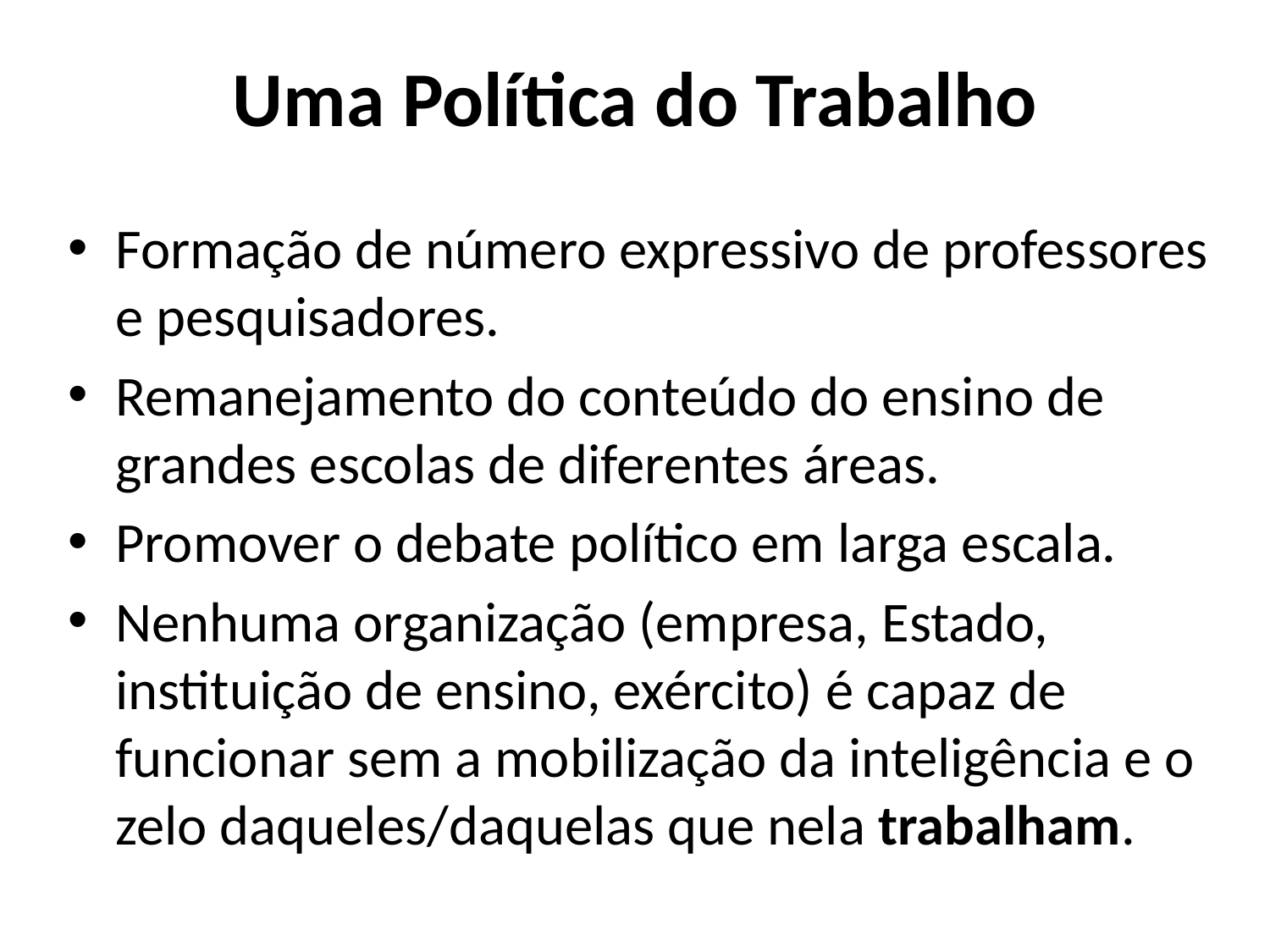

# Uma Política do Trabalho
Formação de número expressivo de professores e pesquisadores.
Remanejamento do conteúdo do ensino de grandes escolas de diferentes áreas.
Promover o debate político em larga escala.
Nenhuma organização (empresa, Estado, instituição de ensino, exército) é capaz de funcionar sem a mobilização da inteligência e o zelo daqueles/daquelas que nela trabalham.